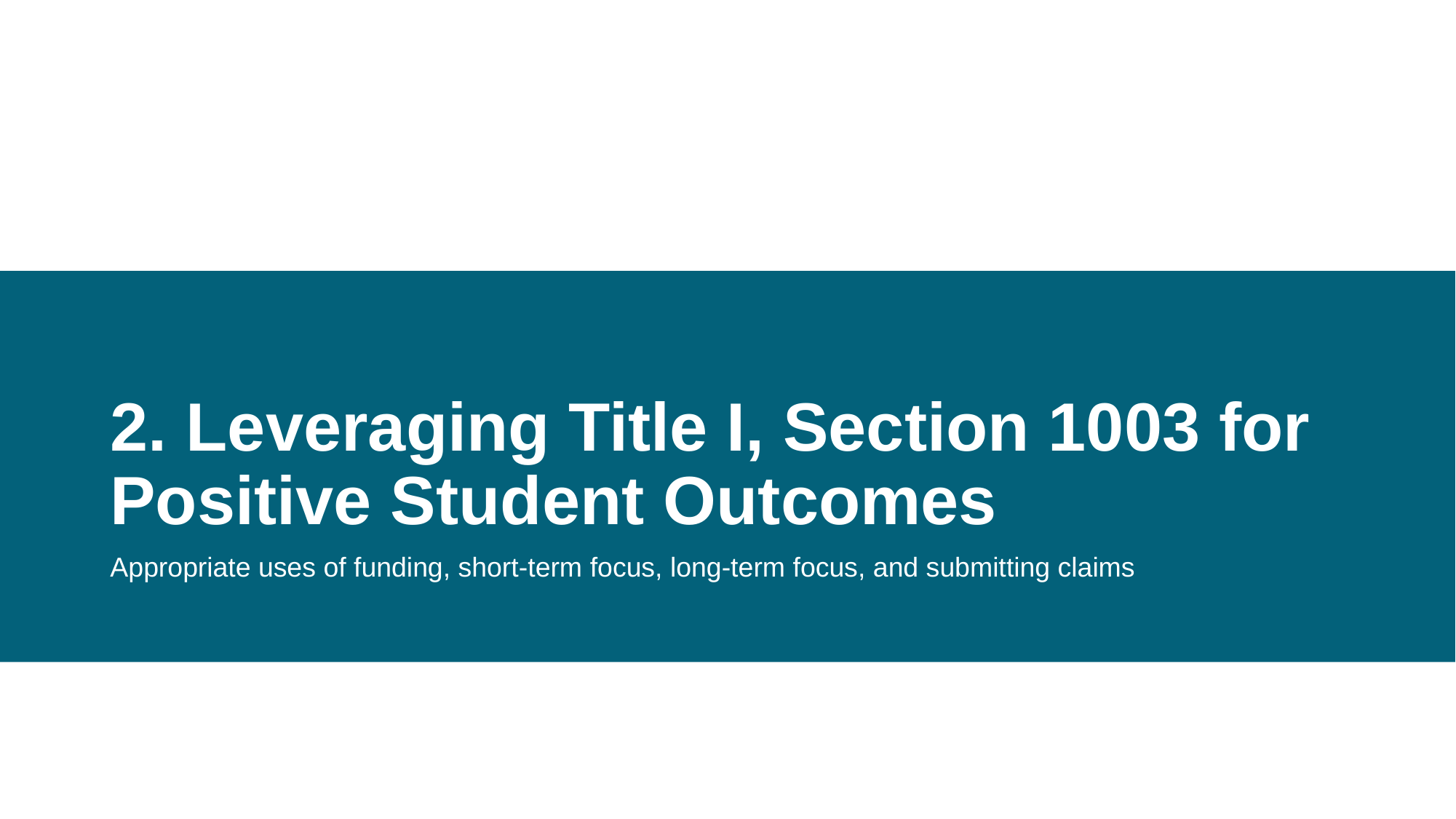

# 2. Leveraging Title I, Section 1003 for Positive Student Outcomes
Appropriate uses of funding, short-term focus, long-term focus, and submitting claims
11